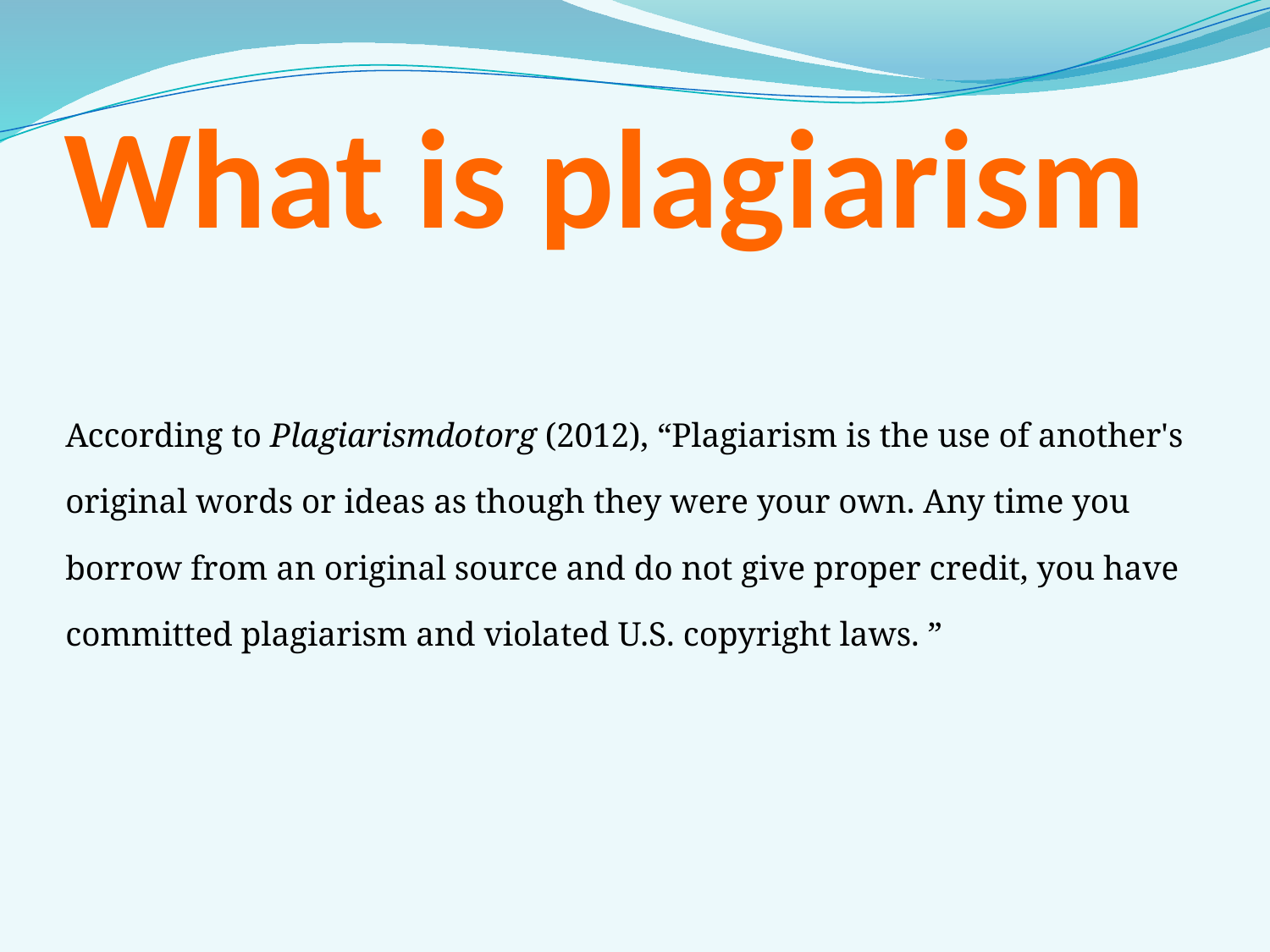

# What is plagiarism
According to Plagiarismdotorg (2012), “Plagiarism is the use of another's original words or ideas as though they were your own. Any time you borrow from an original source and do not give proper credit, you have committed plagiarism and violated U.S. copyright laws. ”